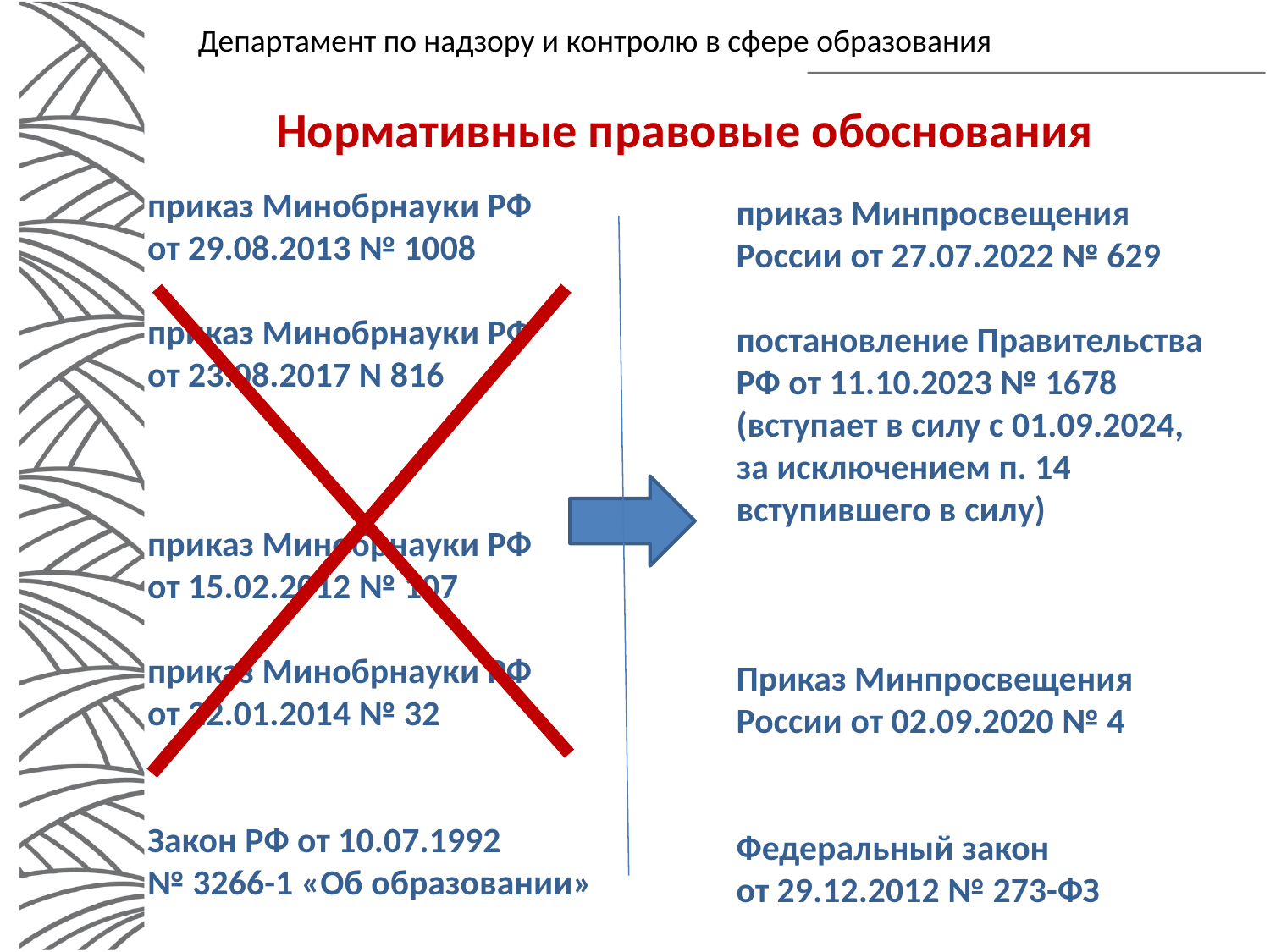

Департамент по надзору и контролю в сфере образования

Нормативные правовые обоснования
приказ Минобрнауки РФ
от 29.08.2013 № 1008

приказ Минобрнауки РФ
от 23.08.2017 N 816

приказ Минобрнауки РФ
от 15.02.2012 № 107

приказ Минобрнауки РФ
от 22.01.2014 № 32

Закон РФ от 10.07.1992
№ 3266-1 «Об образовании»
приказ Минпросвещения России от 27.07.2022 № 629

постановление Правительства РФ от 11.10.2023 № 1678  (вступает в силу с 01.09.2024, за исключением п. 14 вступившего в силу)

Приказ Минпросвещения России от 02.09.2020 № 4

Федеральный закон
от 29.12.2012 № 273-ФЗ